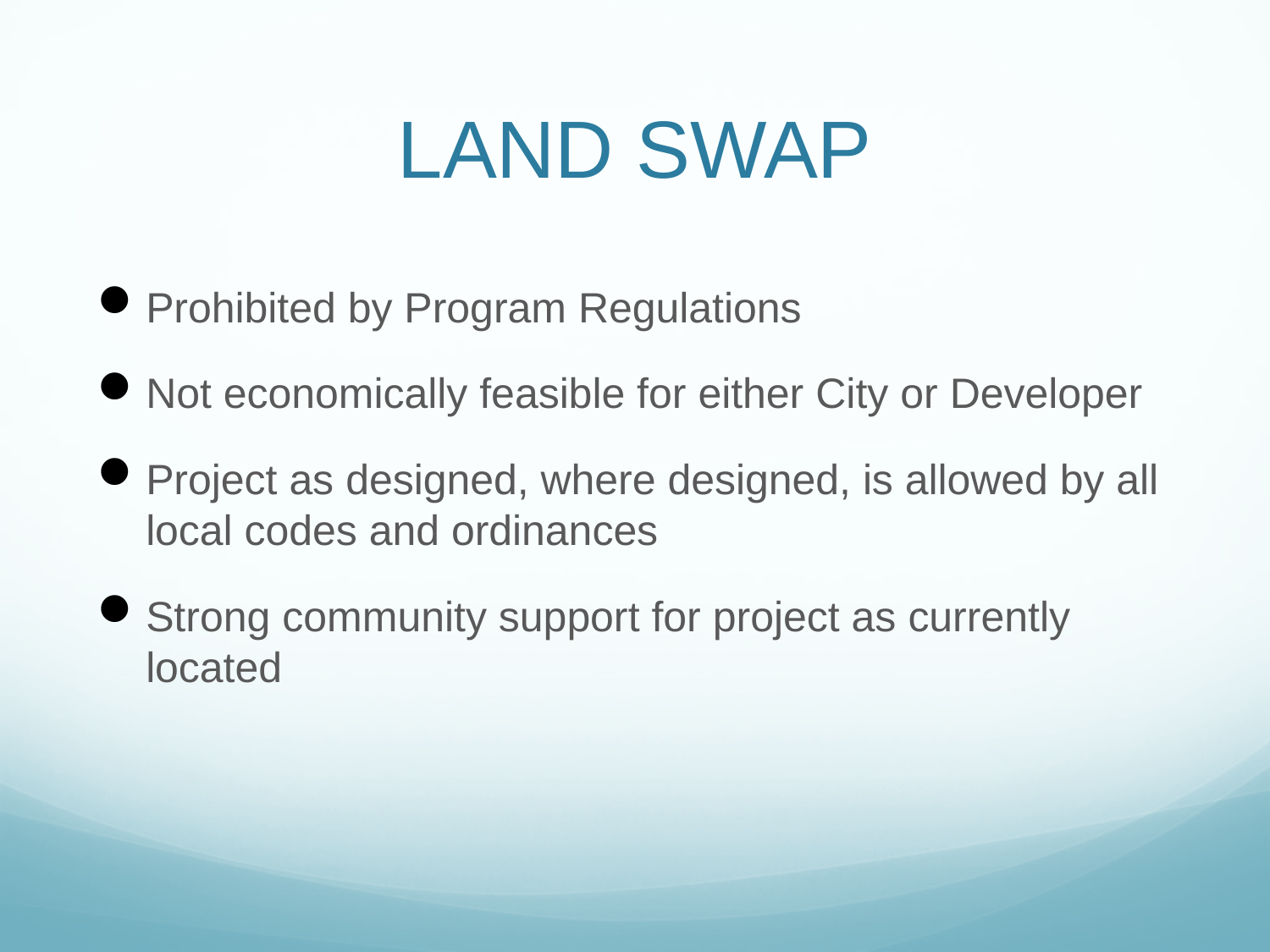

# LAND SWAP
Prohibited by Program Regulations
Not economically feasible for either City or Developer
Project as designed, where designed, is allowed by all local codes and ordinances
Strong community support for project as currently located